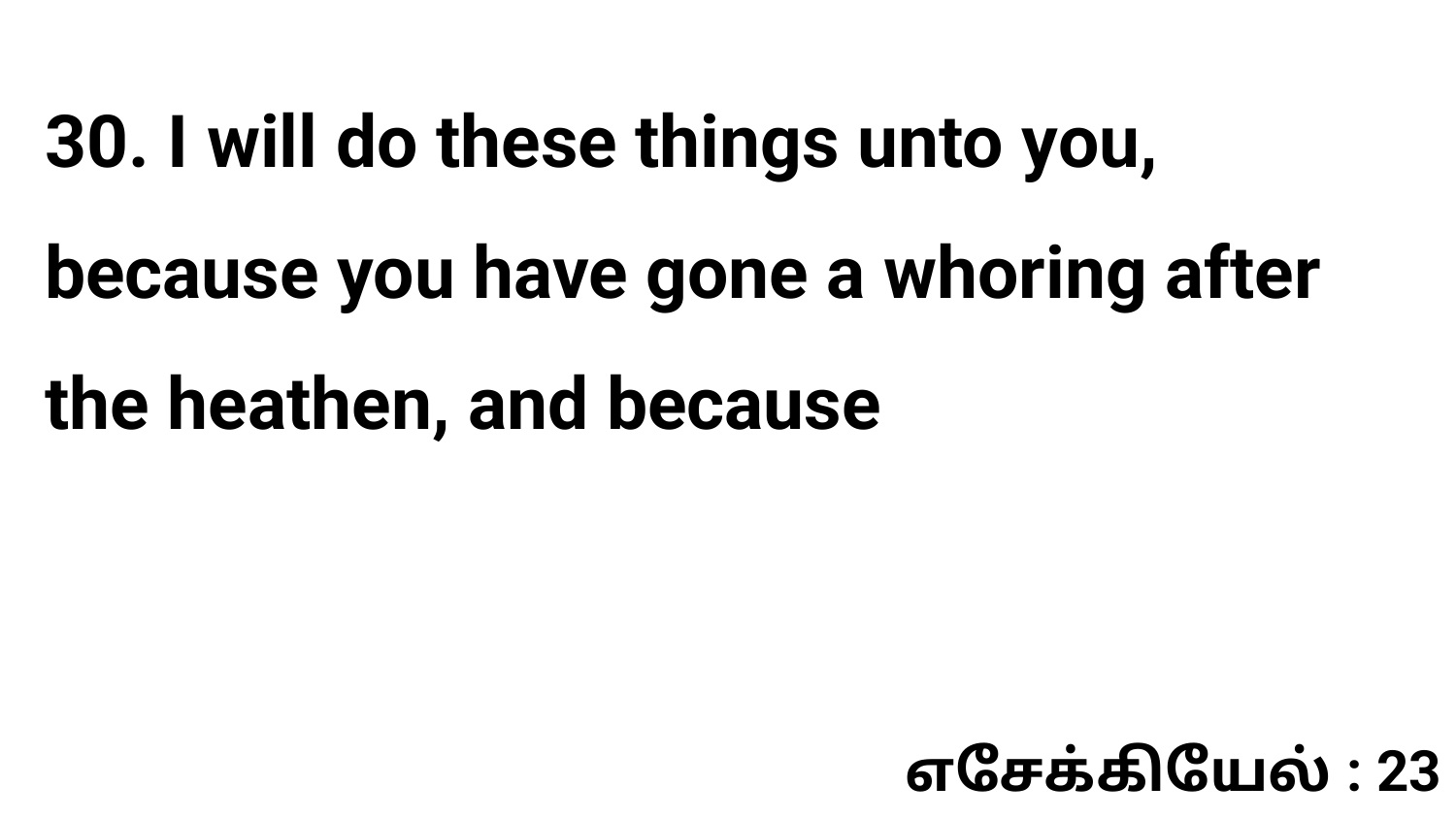

30. I will do these things unto you, because you have gone a whoring after the heathen, and because
எசேக்கியேல் : 23